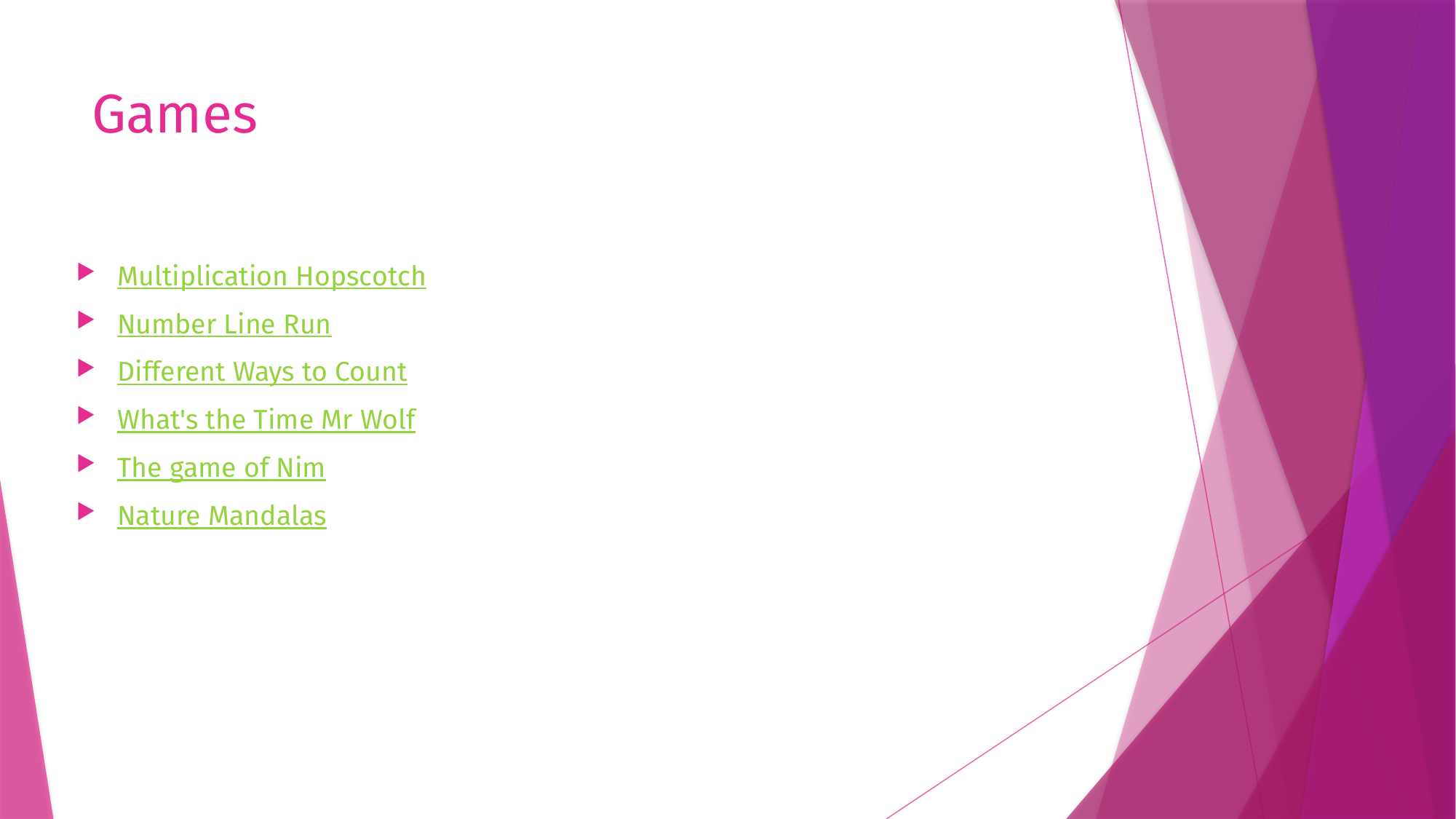

# Games

Multiplication Hopscotch
Number Line Run
Different Ways to Count
What's the Time Mr Wolf
The game of Nim
Nature Mandalas